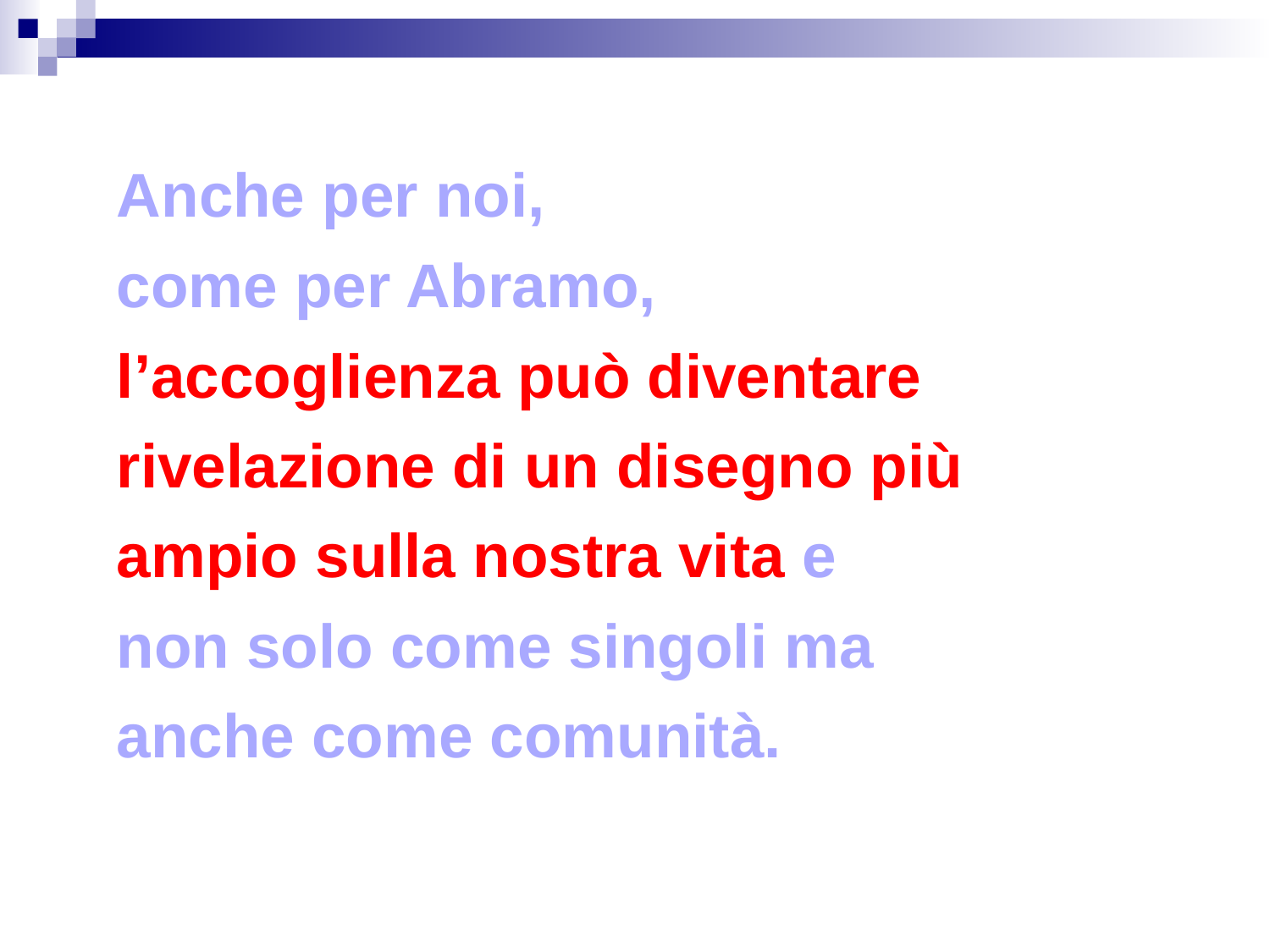

Anche per noi,
  come per Abramo,
  l’accoglienza può diventare
  rivelazione di un disegno più
  ampio sulla nostra vita e
  non solo come singoli ma
  anche come comunità.